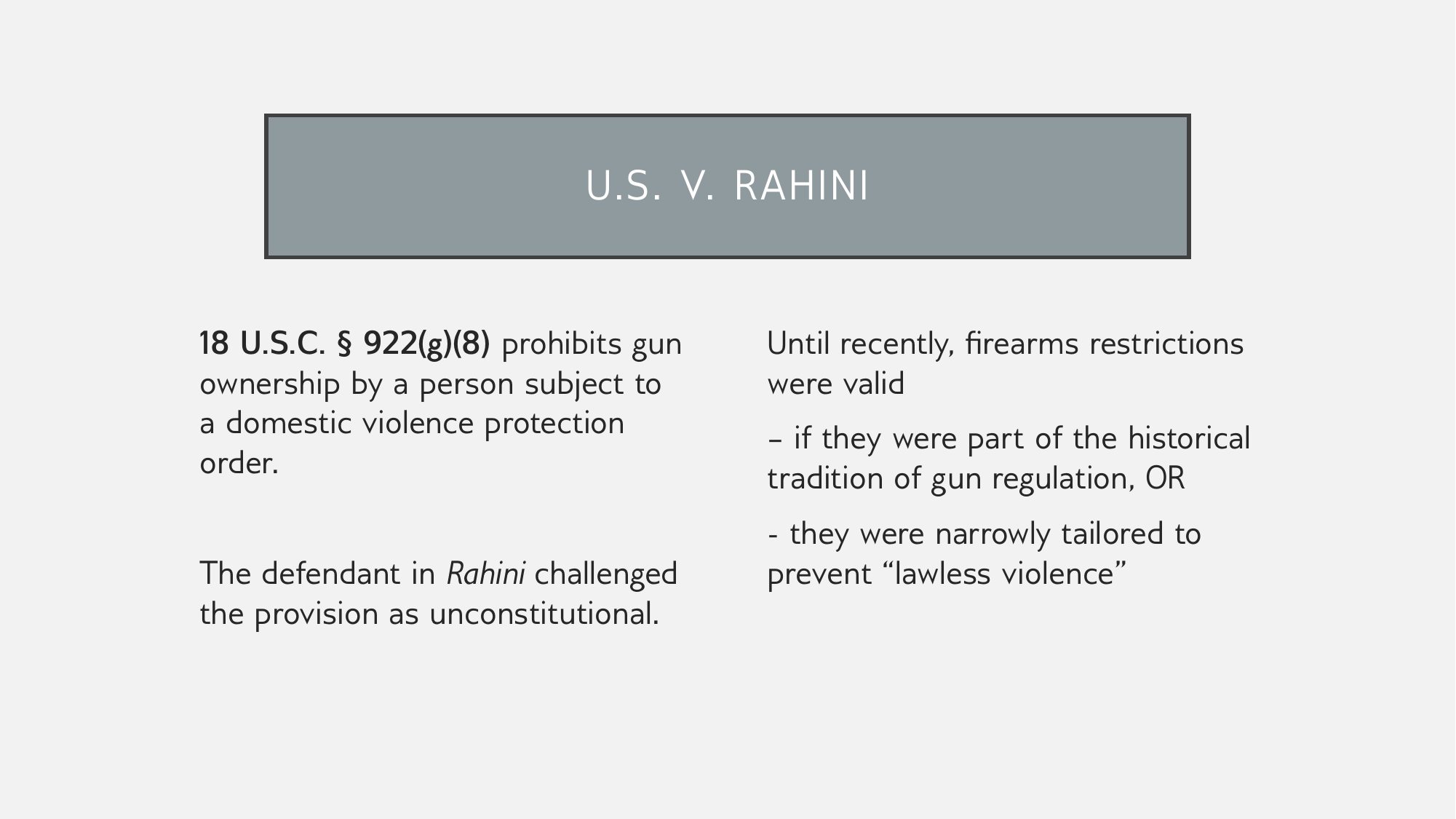

# U.S. V. rahini
18 U.S.C. § 922(g)(8) prohibits gun ownership by a person subject to a domestic violence protection order.

The defendant in Rahini challenged the provision as unconstitutional.
Until recently, firearms restrictions were valid
– if they were part of the historical tradition of gun regulation, OR
- they were narrowly tailored to prevent “lawless violence”